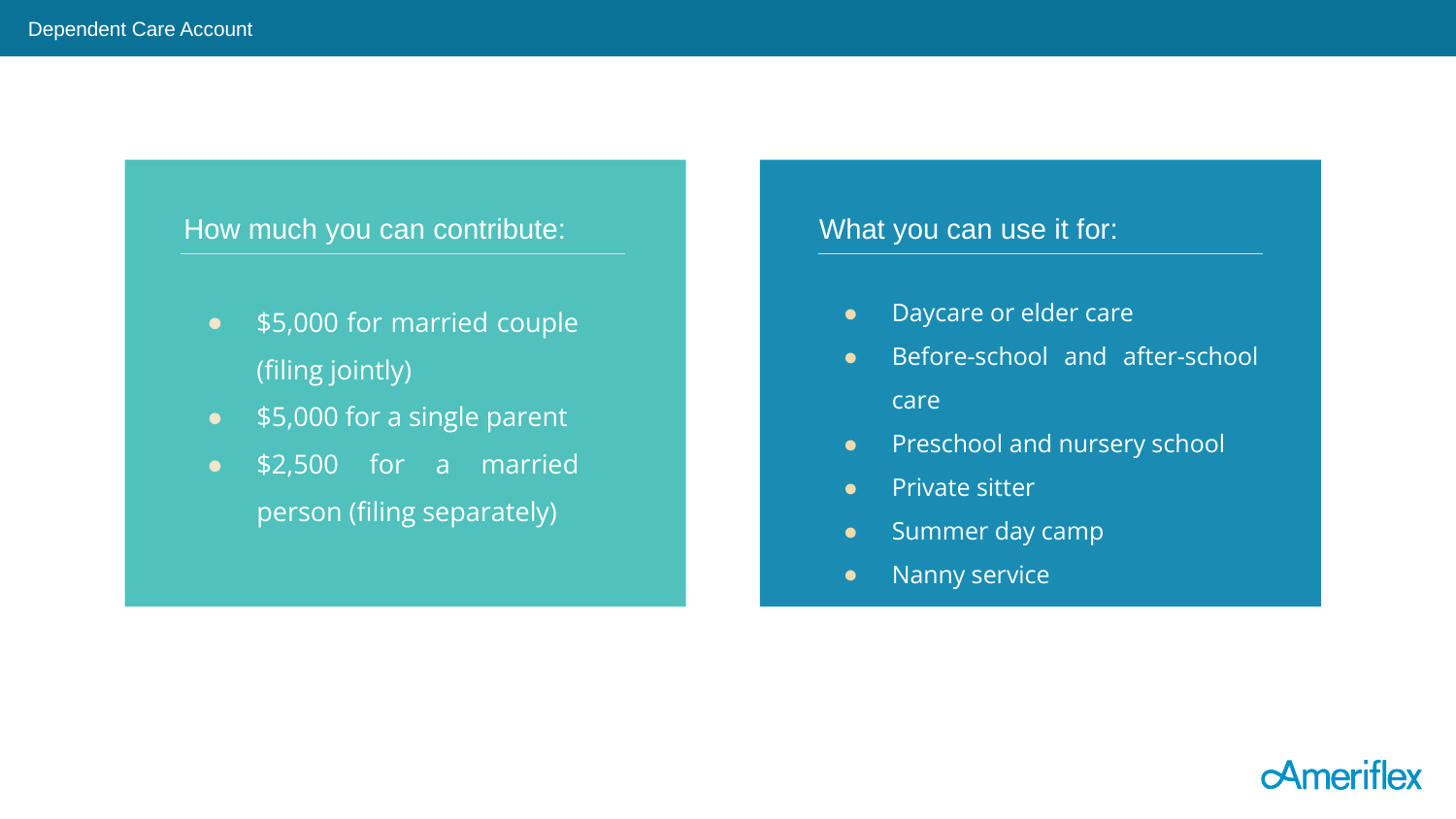

Dependent Care Account

How much you can contribute:
$5,000 for married couple (filing jointly)
$5,000 for a single parent
$2,500 for a married person (filing separately)

What you can use it for:

Daycare or elder care
Before-school and after-school care
Preschool and nursery school
Private sitter
Summer day camp
Nanny service